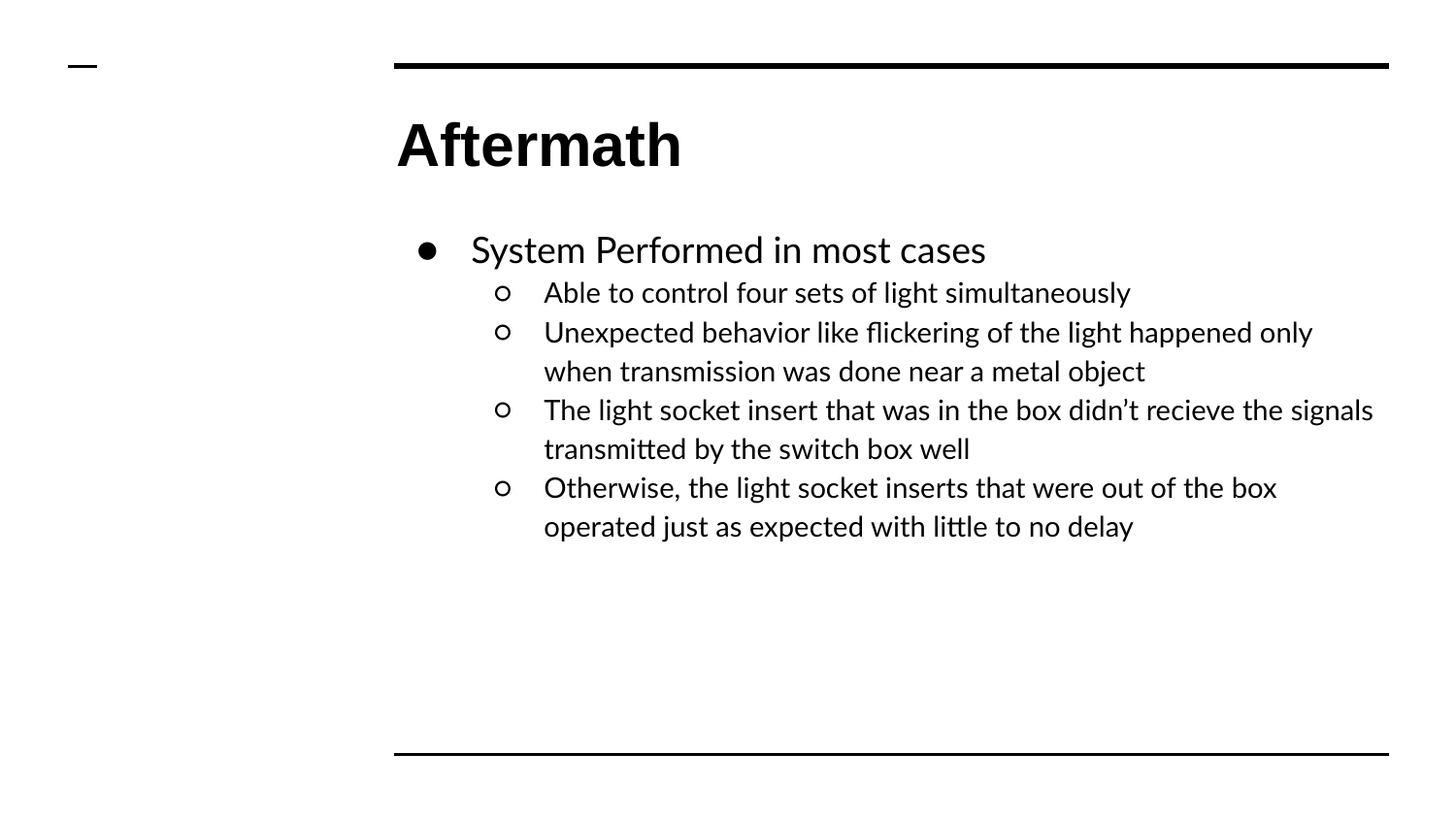

# Aftermath
System Performed in most cases
Able to control four sets of light simultaneously
Unexpected behavior like flickering of the light happened only when transmission was done near a metal object
The light socket insert that was in the box didn’t recieve the signals transmitted by the switch box well
Otherwise, the light socket inserts that were out of the box operated just as expected with little to no delay